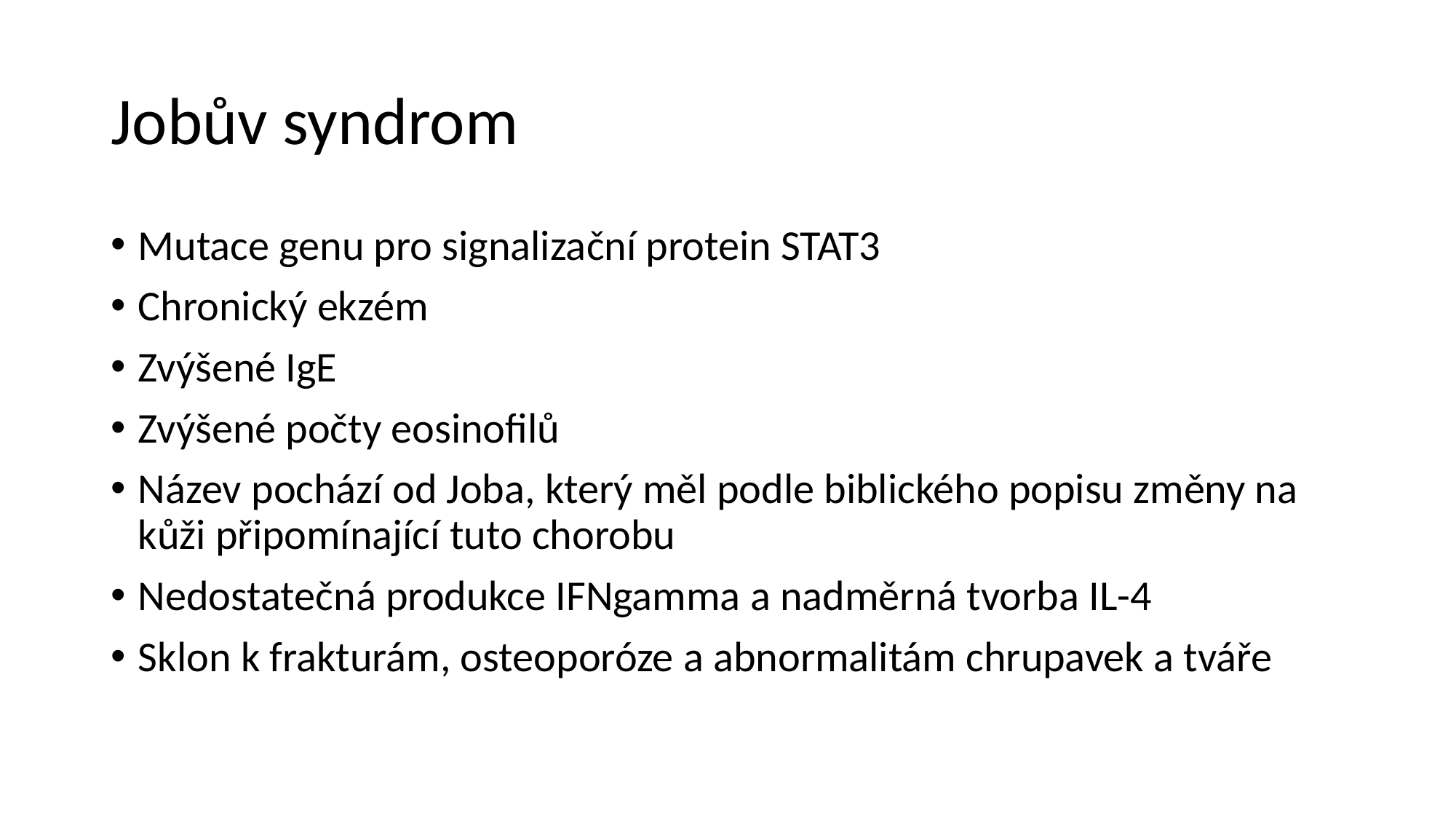

# Jobův syndrom
Mutace genu pro signalizační protein STAT3
Chronický ekzém
Zvýšené IgE
Zvýšené počty eosinofilů
Název pochází od Joba, který měl podle biblického popisu změny na kůži připomínající tuto chorobu
Nedostatečná produkce IFNgamma a nadměrná tvorba IL-4
Sklon k frakturám, osteoporóze a abnormalitám chrupavek a tváře